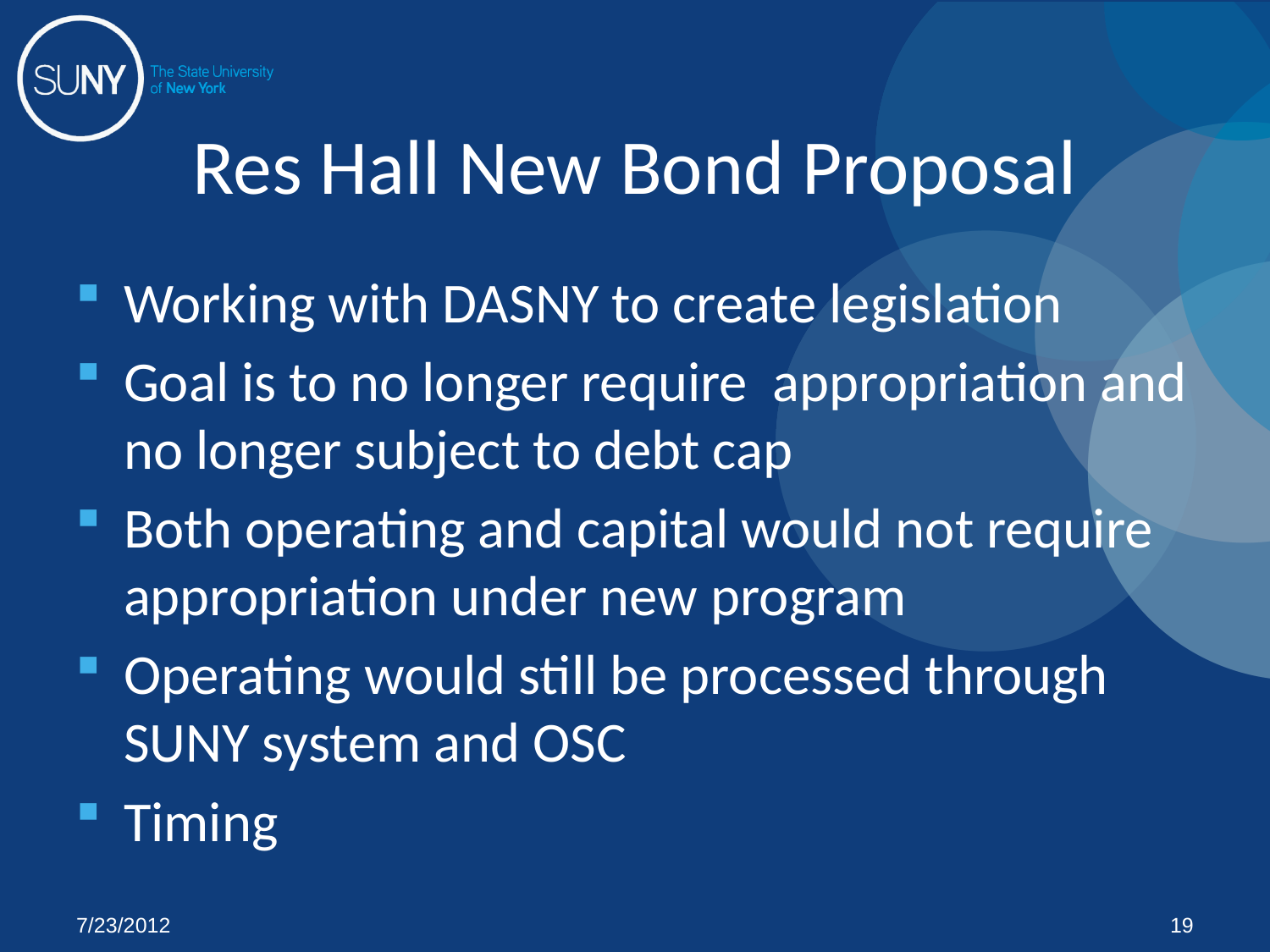

# Res Hall New Bond Proposal
Working with DASNY to create legislation
Goal is to no longer require  appropriation and no longer subject to debt cap
Both operating and capital would not require appropriation under new program
Operating would still be processed through SUNY system and OSC
Timing

7/23/2012
19